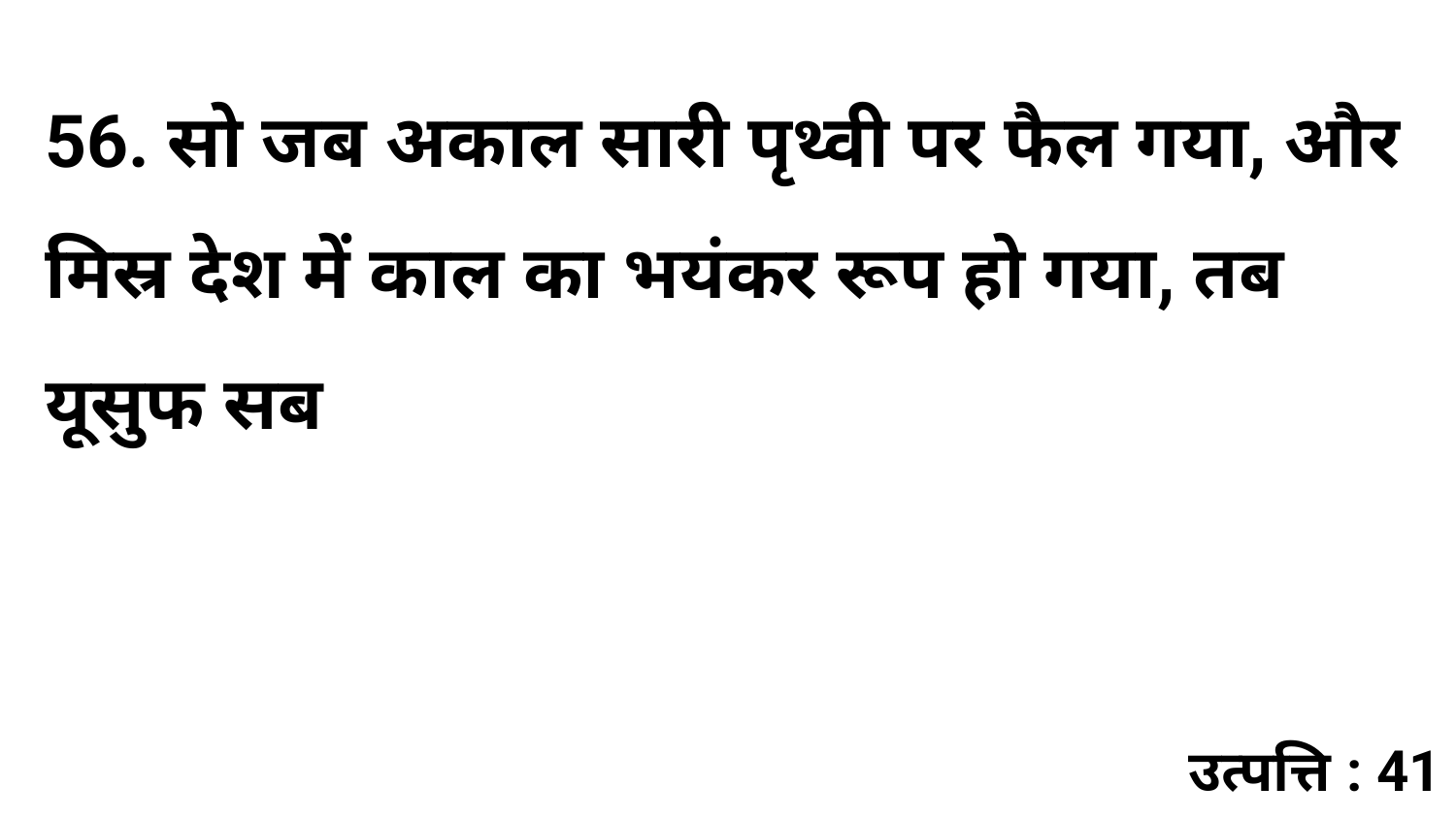

56. सो जब अकाल सारी पृथ्वी पर फैल गया, और मिस्र देश में काल का भयंकर रूप हो गया, तब यूसुफ सब
उत्पत्ति : 41